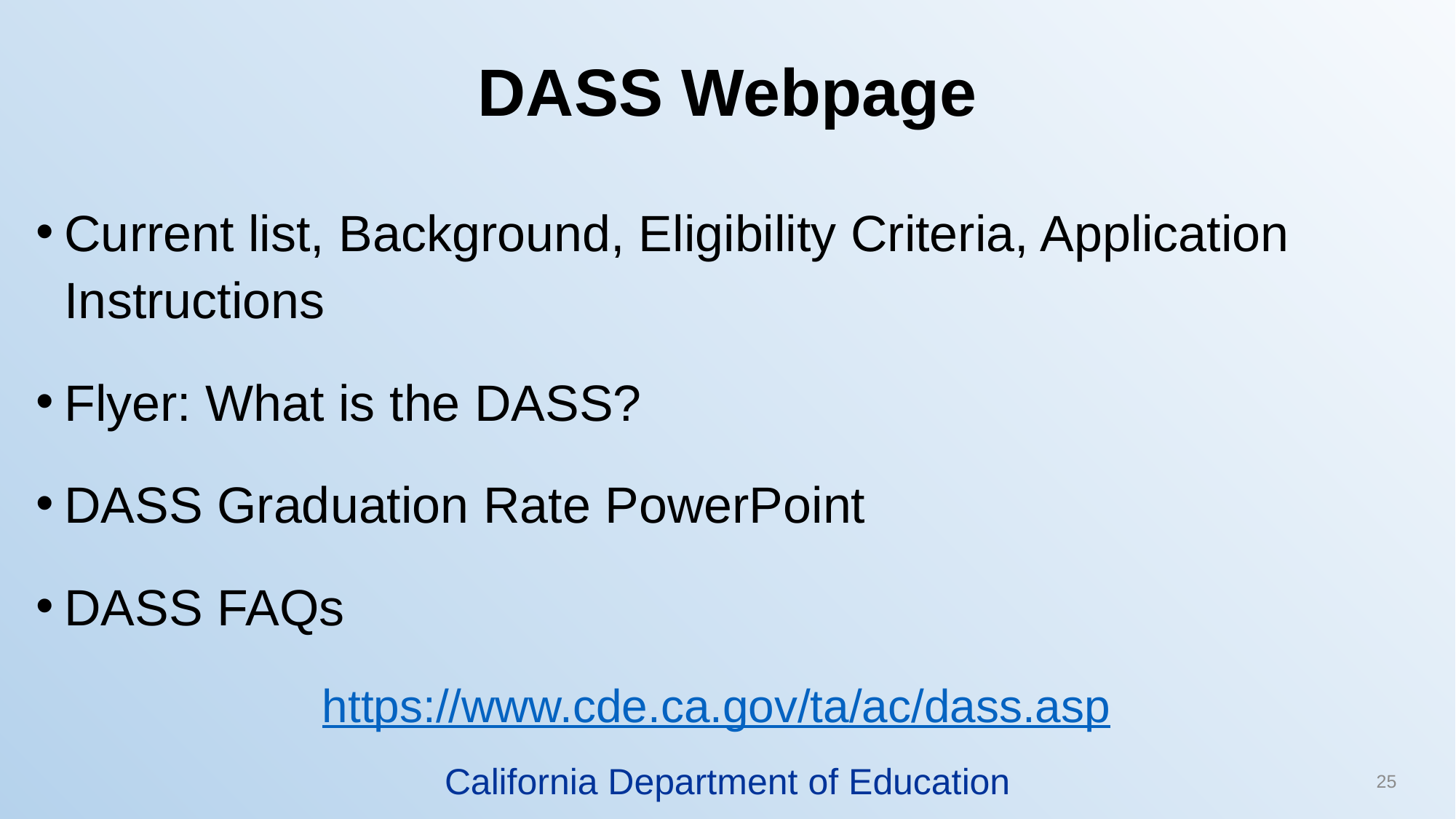

# DASS Webpage
Current list, Background, Eligibility Criteria, Application Instructions
Flyer: What is the DASS?
DASS Graduation Rate PowerPoint
DASS FAQs
https://www.cde.ca.gov/ta/ac/dass.asp

California Department of Education
25